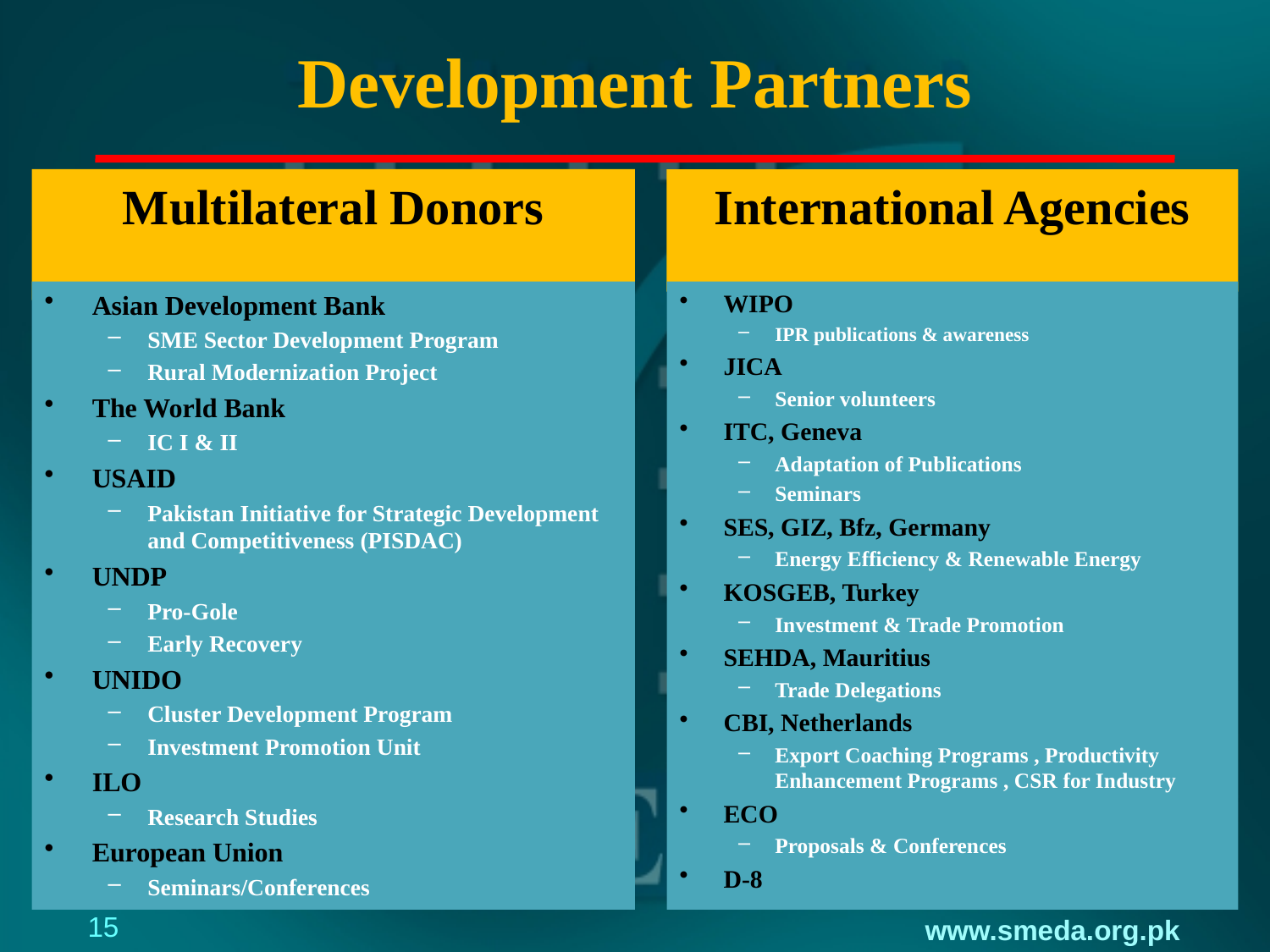

# Development Partners
International Agencies

Multilateral Donors

Asian Development Bank
SME Sector Development Program
Rural Modernization Project
The World Bank
IC I & II
USAID
Pakistan Initiative for Strategic Development and Competitiveness (PISDAC)
UNDP
Pro-Gole
Early Recovery
UNIDO
Cluster Development Program
Investment Promotion Unit
ILO
Research Studies
European Union
Seminars/Conferences

WIPO
IPR publications & awareness
JICA
Senior volunteers
ITC, Geneva
Adaptation of Publications
Seminars
SES, GIZ, Bfz, Germany
Energy Efficiency & Renewable Energy
KOSGEB, Turkey
Investment & Trade Promotion
SEHDA, Mauritius
Trade Delegations
CBI, Netherlands
Export Coaching Programs , Productivity Enhancement Programs , CSR for Industry
ECO
Proposals & Conferences
D-8

15